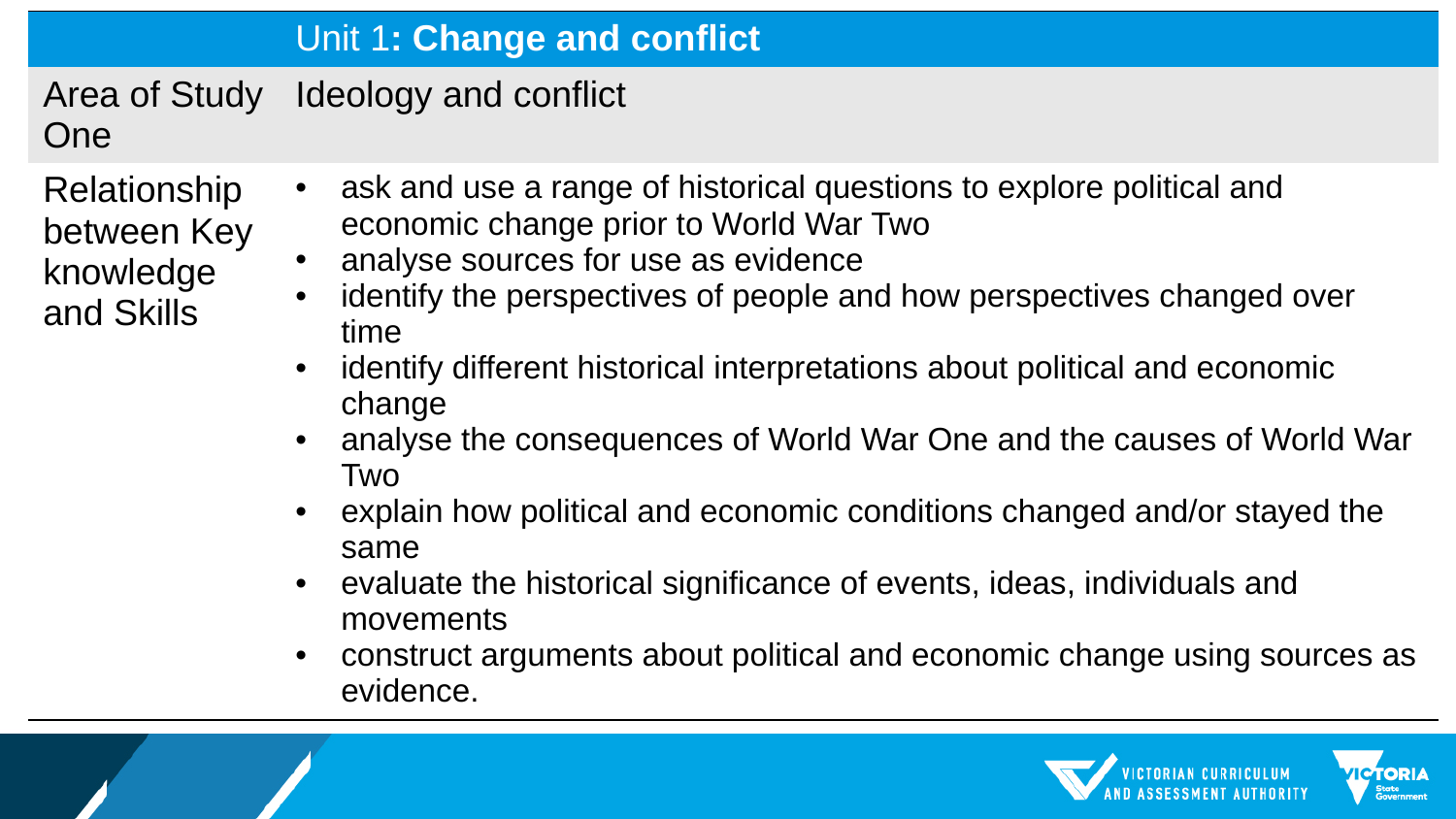

|  | Unit 1: Change and conflict |
| --- | --- |
| Area of Study One | Ideology and conflict |
| Relationship between Key knowledge and Skills | ask and use a range of historical questions to explore political and economic change prior to World War Two analyse sources for use as evidence identify the perspectives of people and how perspectives changed over time identify different historical interpretations about political and economic change analyse the consequences of World War One and the causes of World War Two explain how political and economic conditions changed and/or stayed the same evaluate the historical significance of events, ideas, individuals and movements construct arguments about political and economic change using sources as evidence. |